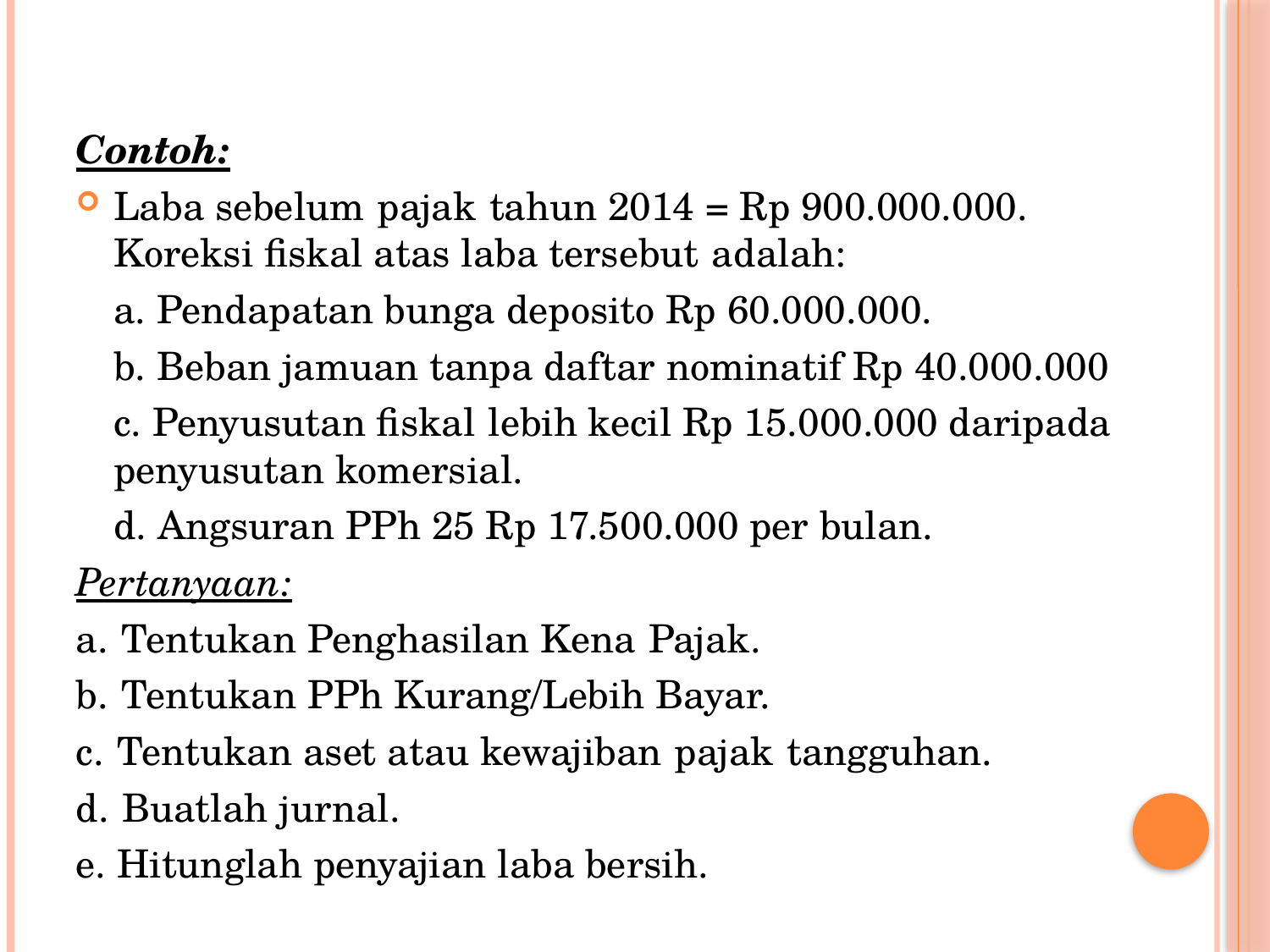

Contoh:
Laba sebelum pajak tahun 2014 = Rp 900.000.000. Koreksi fiskal atas laba tersebut adalah:
	a. Pendapatan bunga deposito Rp 60.000.000.
	b. Beban jamuan tanpa daftar nominatif Rp 40.000.000
	c. Penyusutan fiskal lebih kecil Rp 15.000.000 daripada penyusutan komersial.
	d. Angsuran PPh 25 Rp 17.500.000 per bulan.
Pertanyaan:
a. Tentukan Penghasilan Kena Pajak.
b. Tentukan PPh Kurang/Lebih Bayar.
c. Tentukan aset atau kewajiban pajak tangguhan.
d. Buatlah jurnal.
e. Hitunglah penyajian laba bersih.